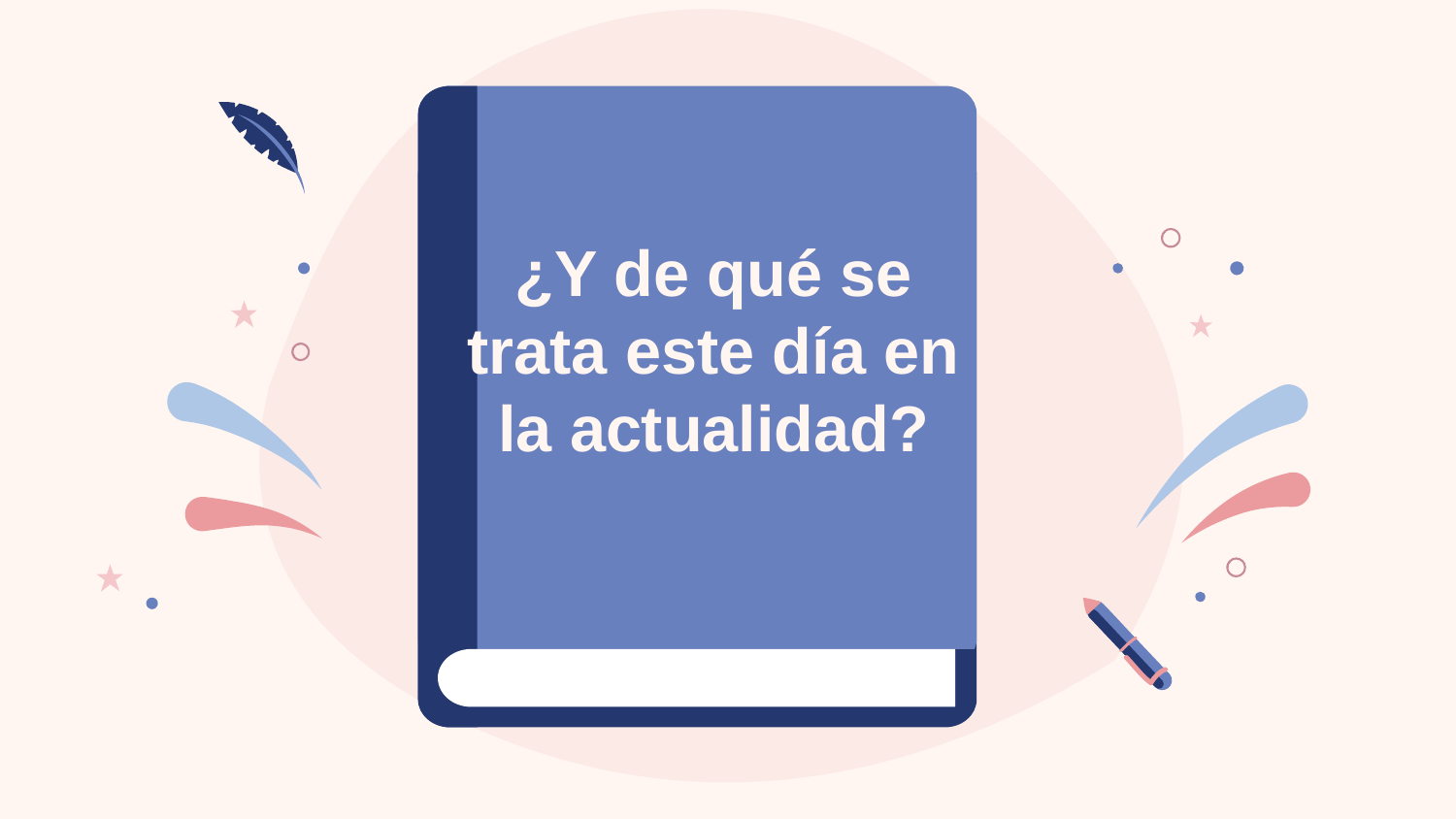

¿Y de qué se trata este día en la actualidad?